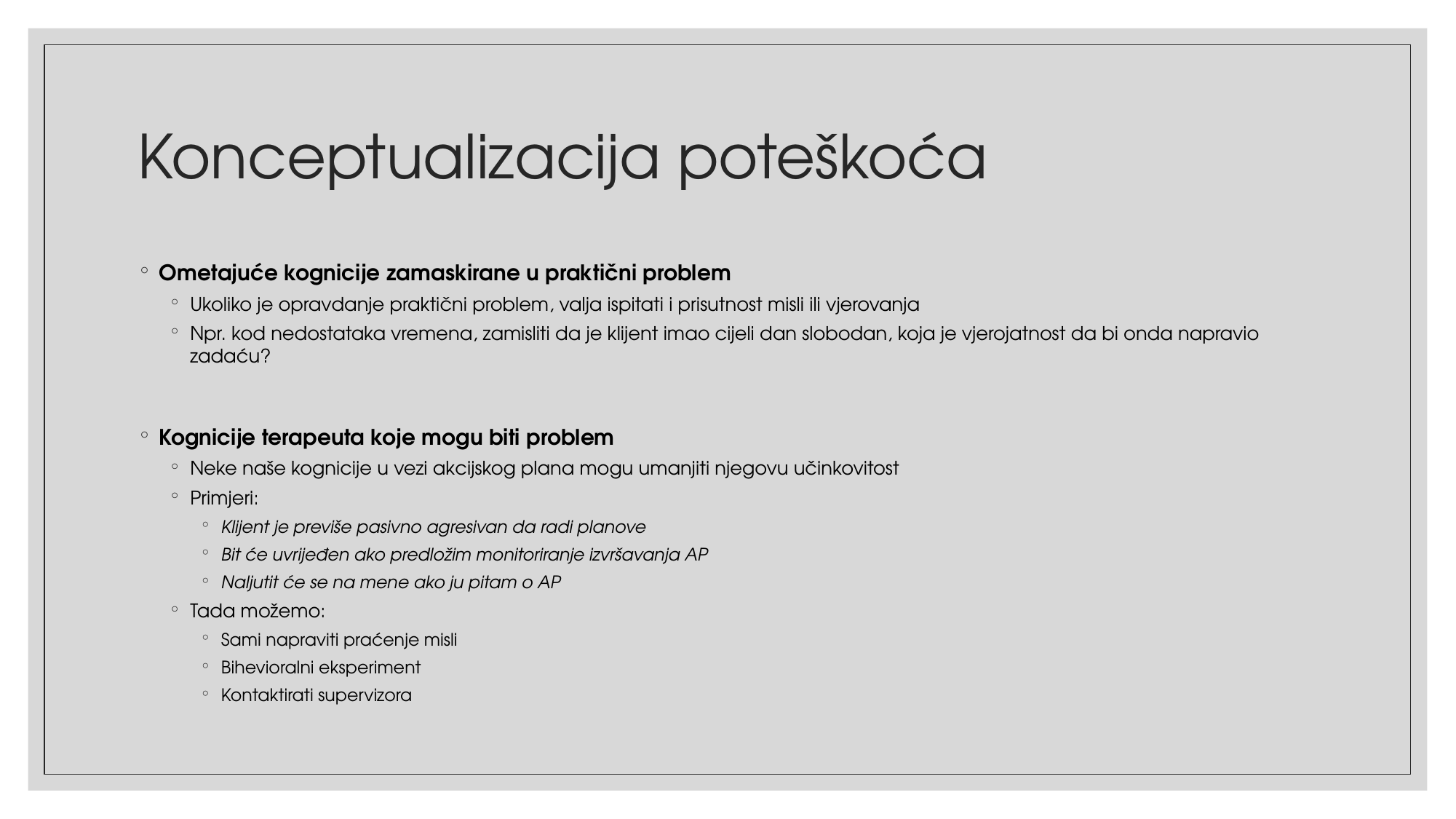

# Konceptualizacija poteškoća
Ometajuće kognicije zamaskirane u praktični problem
Ukoliko je opravdanje praktični problem, valja ispitati i prisutnost misli ili vjerovanja
Npr. kod nedostataka vremena, zamisliti da je klijent imao cijeli dan slobodan, koja je vjerojatnost da bi onda napravio zadaću?

Kognicije terapeuta koje mogu biti problem
Neke naše kognicije u vezi akcijskog plana mogu umanjiti njegovu učinkovitost
Primjeri:
Klijent je previše pasivno agresivan da radi planove
Bit će uvrijeđen ako predložim monitoriranje izvršavanja AP
Naljutit će se na mene ako ju pitam o AP
Tada možemo:
Sami napraviti praćenje misli
Bihevioralni eksperiment
Kontaktirati supervizora